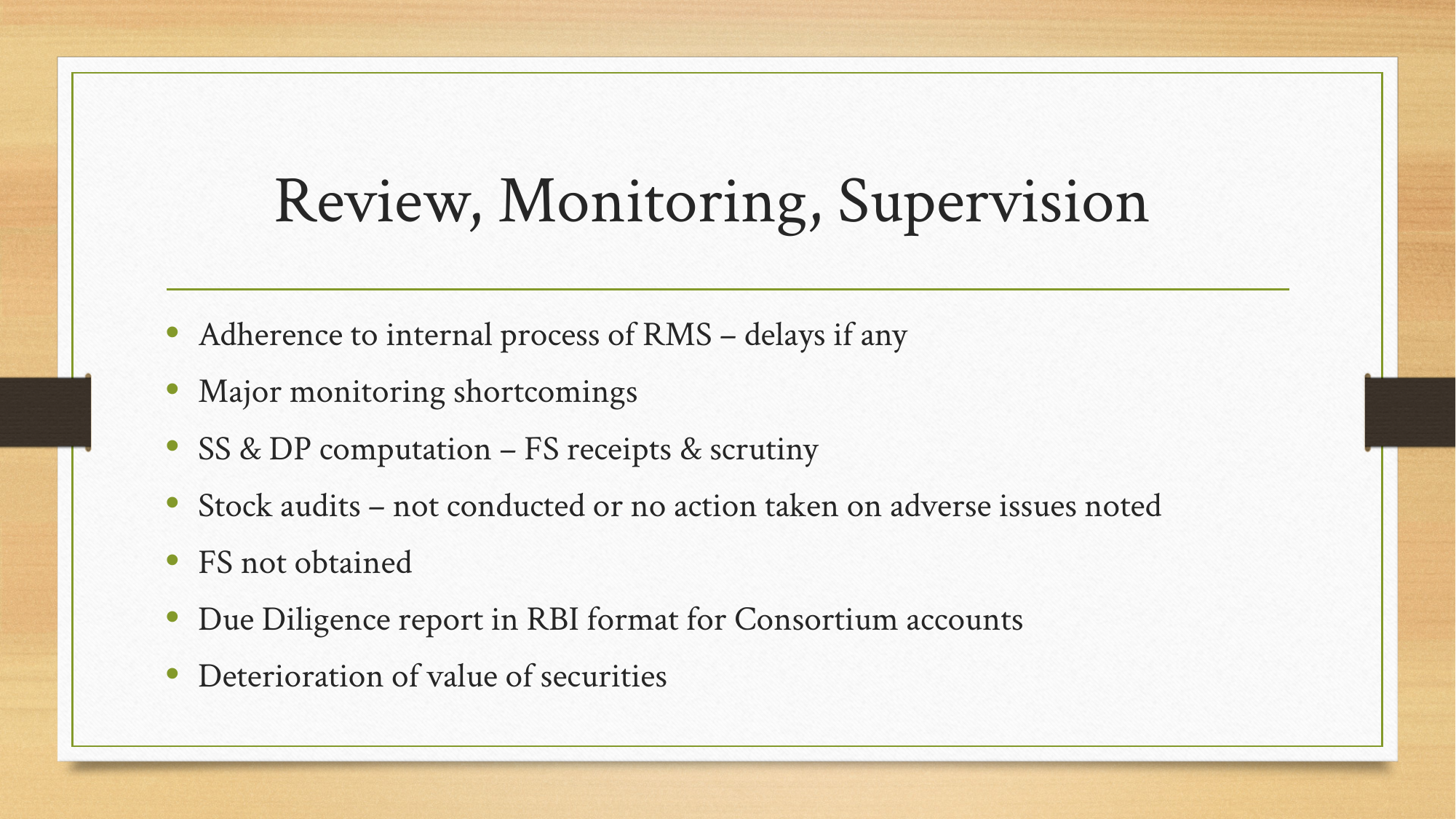

# Review, Monitoring, Supervision
Adherence to internal process of RMS – delays if any
Major monitoring shortcomings
SS & DP computation – FS receipts & scrutiny
Stock audits – not conducted or no action taken on adverse issues noted
FS not obtained
Due Diligence report in RBI format for Consortium accounts
Deterioration of value of securities